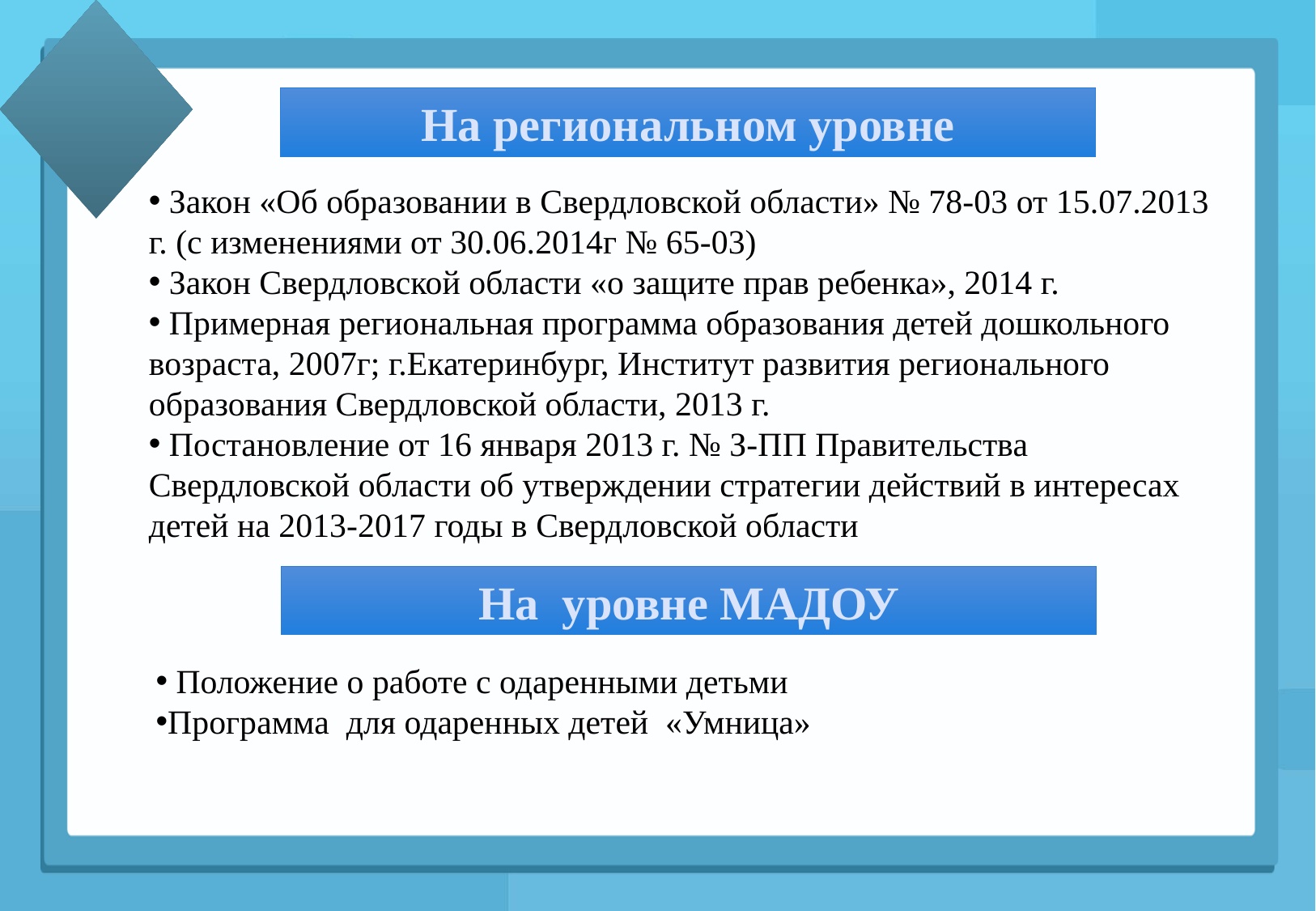

#
На региональном уровне
 Закон «Об образовании в Свердловской области» № 78-03 от 15.07.2013 г. (с изменениями от 30.06.2014г № 65-03)
 Закон Свердловской области «о защите прав ребенка», 2014 г.
 Примерная региональная программа образования детей дошкольного возраста, 2007г; г.Екатеринбург, Институт развития регионального образования Свердловской области, 2013 г.
 Постановление от 16 января 2013 г. № З-ПП Правительства Свердловской области об утверждении стратегии действий в интересах детей на 2013-2017 годы в Свердловской области
На  уровне МАДОУ
 Положение о работе с одаренными детьми
Программа  для одаренных детей  «Умница»